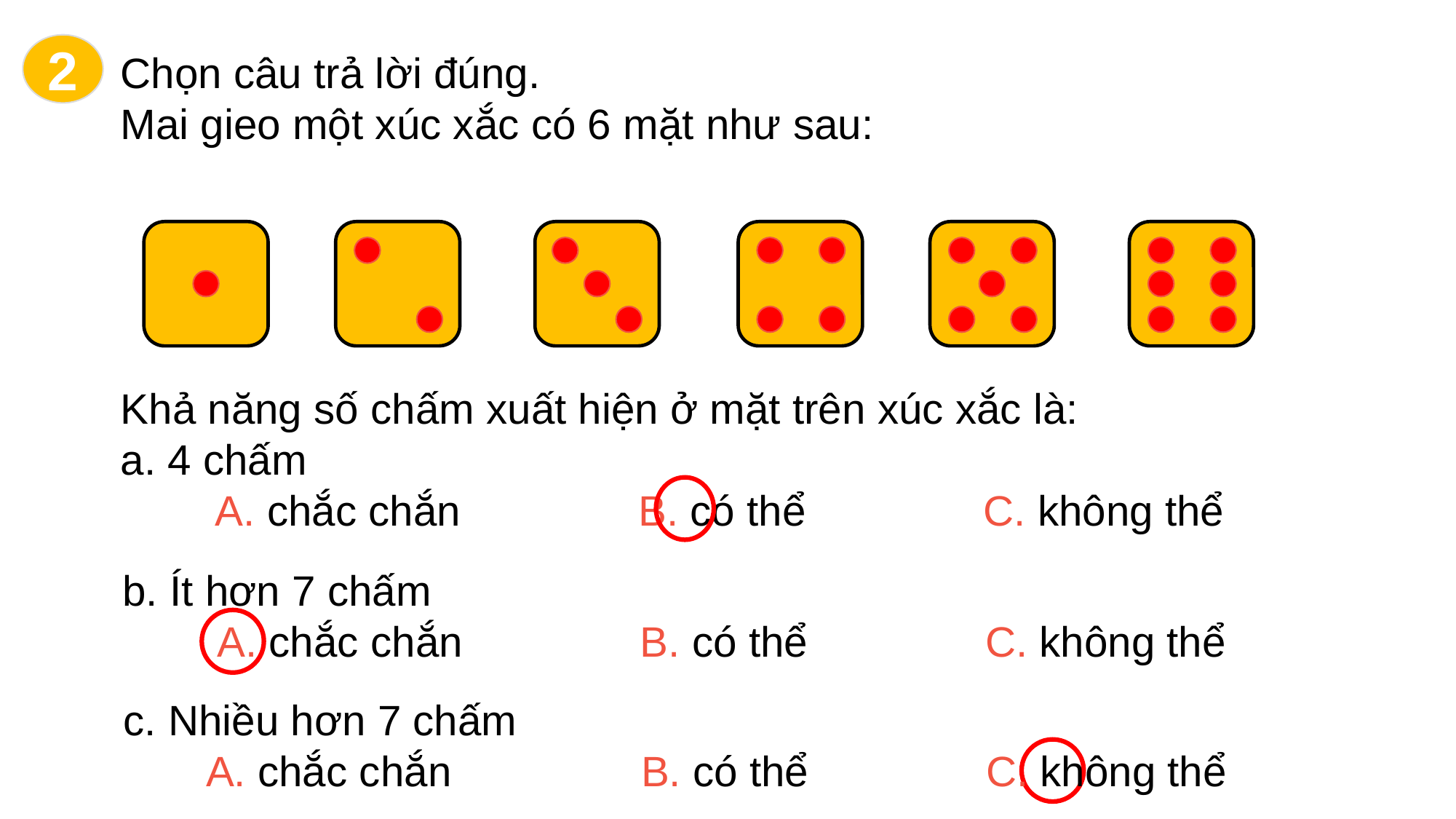

2
Chọn câu trả lời đúng.
Mai gieo một xúc xắc có 6 mặt như sau:

Khả năng số chấm xuất hiện ở mặt trên xúc xắc là:
a. 4 chấm
        A. chắc chắn               B. có thể               C. không thể

b. Ít hơn 7 chấm
        A. chắc chắn               B. có thể               C. không thể

c. Nhiều hơn 7 chấm
       A. chắc chắn                B. có thể               C. không thể